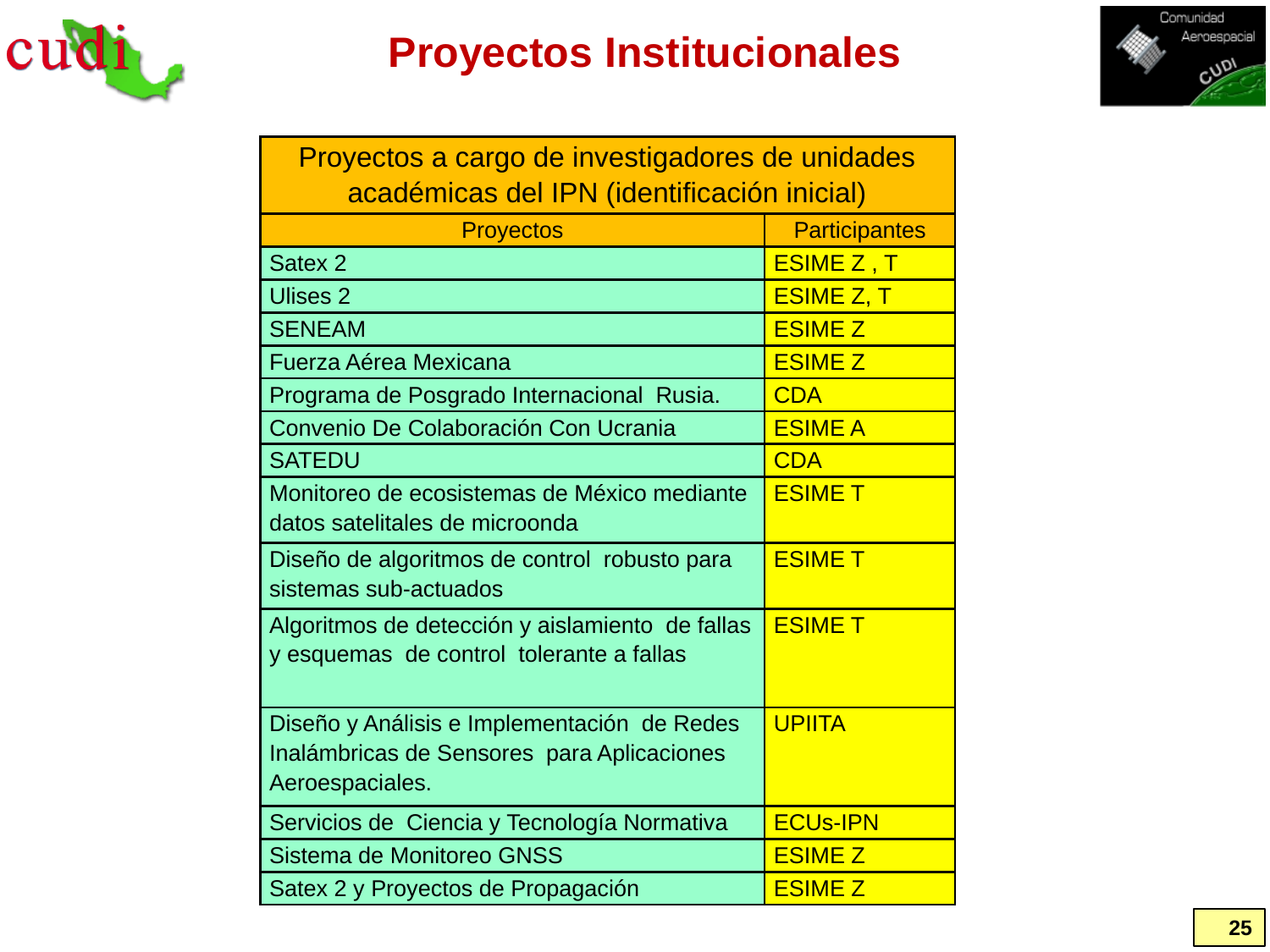

# Proyectos Institucionales
| Proyectos a cargo de investigadores de unidades académicas del IPN (identificación inicial) |  |
| --- | --- |
| Proyectos | Participantes |
| Satex 2 | ESIME Z , T |
| Ulises 2 | ESIME Z, T |
| SENEAM | ESIME Z |
| Fuerza Aérea Mexicana | ESIME Z |
| Programa de Posgrado Internacional Rusia. | CDA |
| Convenio De Colaboración Con Ucrania | ESIME A |
| SATEDU | CDA |
| Monitoreo de ecosistemas de México mediante datos satelitales de microonda | ESIME T |
| Diseño de algoritmos de control robusto para sistemas sub-actuados | ESIME T |
| Algoritmos de detección y aislamiento de fallas y esquemas de control tolerante a fallas | ESIME T |
| Diseño y Análisis e Implementación de Redes Inalámbricas de Sensores para Aplicaciones Aeroespaciales. | UPIITA |
| Servicios de Ciencia y Tecnología Normativa | ECUs-IPN |
| Sistema de Monitoreo GNSS | ESIME Z |
| Satex 2 y Proyectos de Propagación | ESIME Z |
25